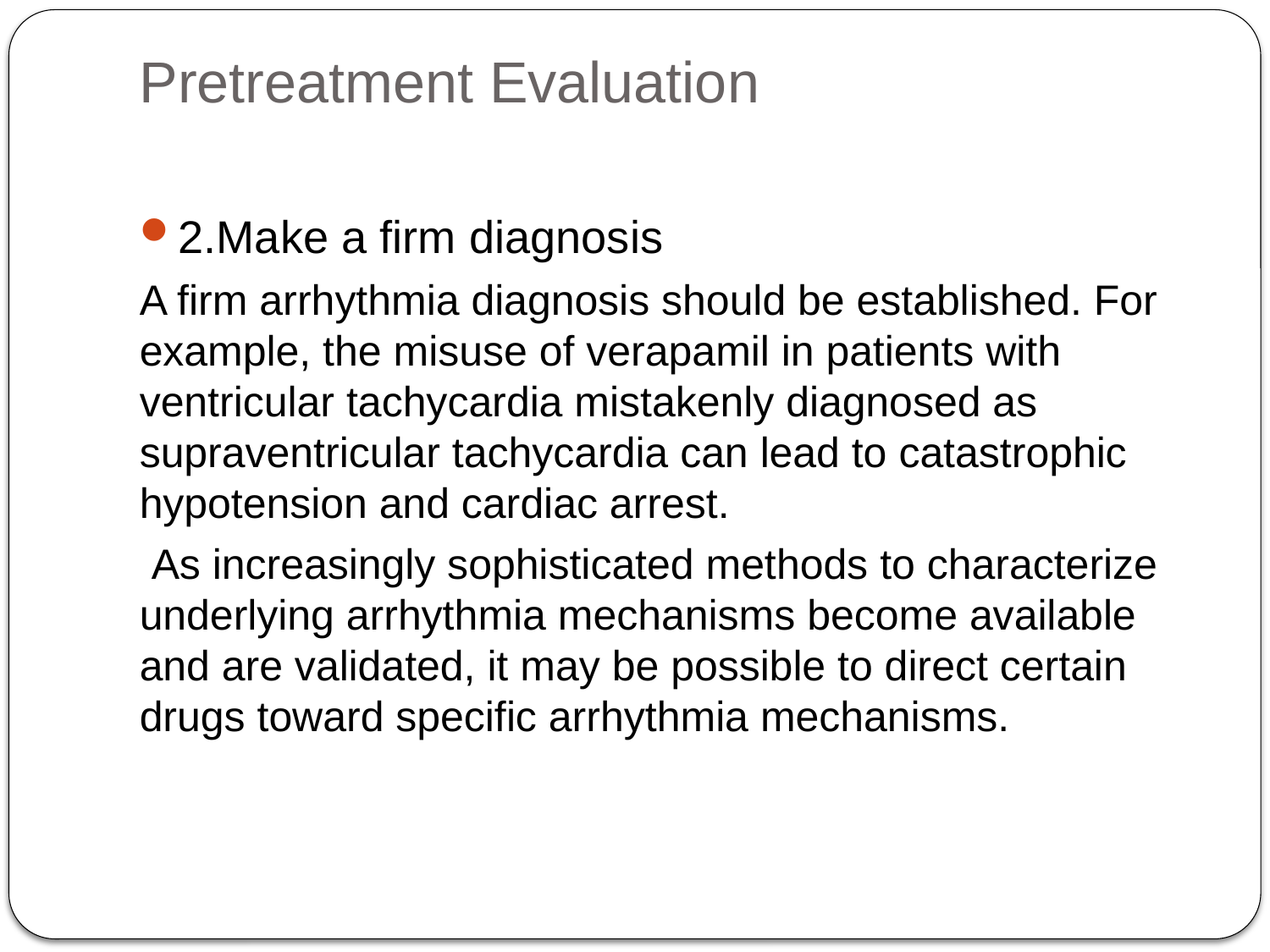

# Pretreatment Evaluation
2.Make a firm diagnosis
A firm arrhythmia diagnosis should be established. For example, the misuse of verapamil in patients with ventricular tachycardia mistakenly diagnosed as supraventricular tachycardia can lead to catastrophic hypotension and cardiac arrest.
 As increasingly sophisticated methods to characterize underlying arrhythmia mechanisms become available and are validated, it may be possible to direct certain drugs toward specific arrhythmia mechanisms.